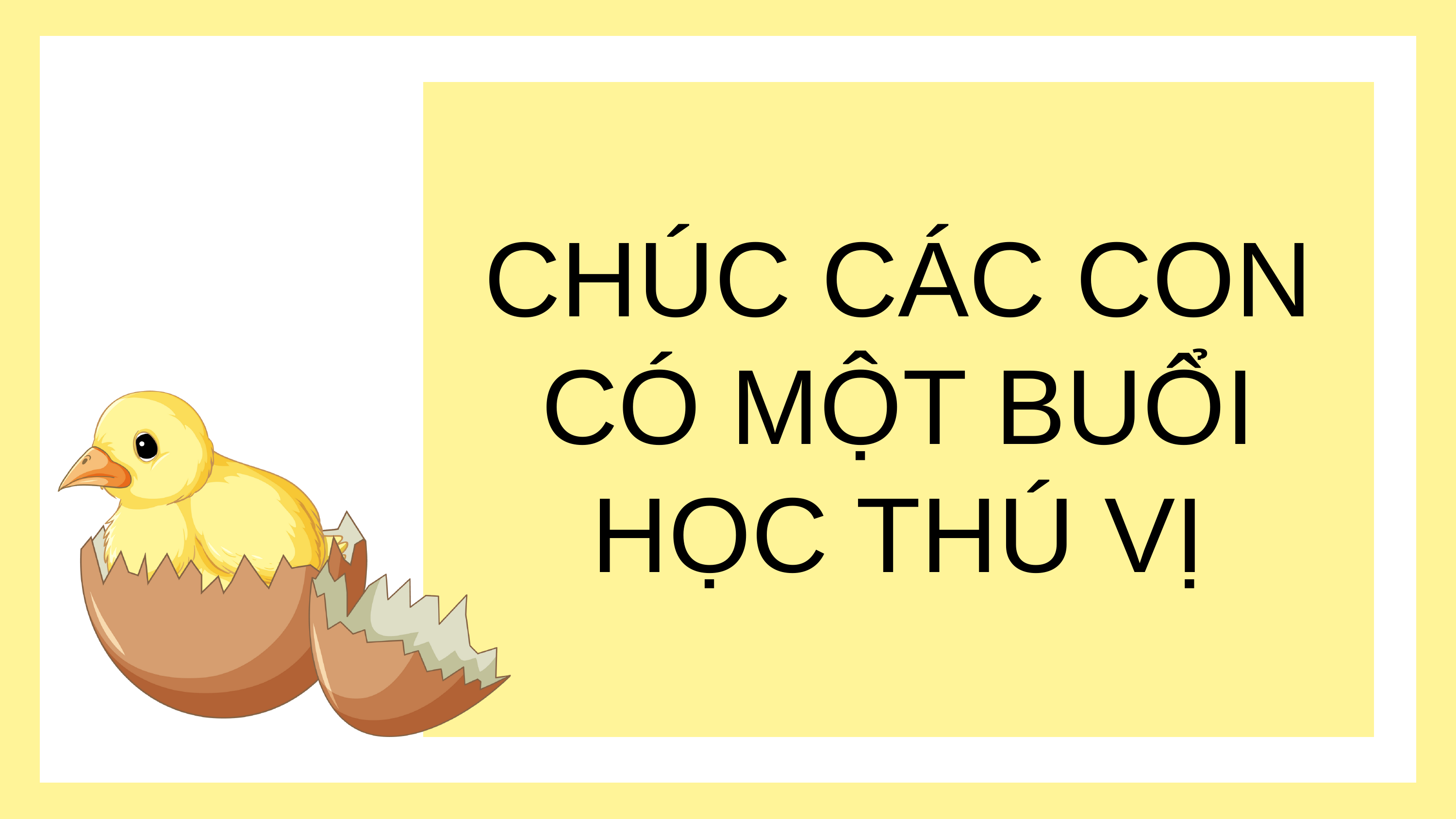

CHÚC CÁC CON CÓ MỘT BUỔI HỌC THÚ VỊ